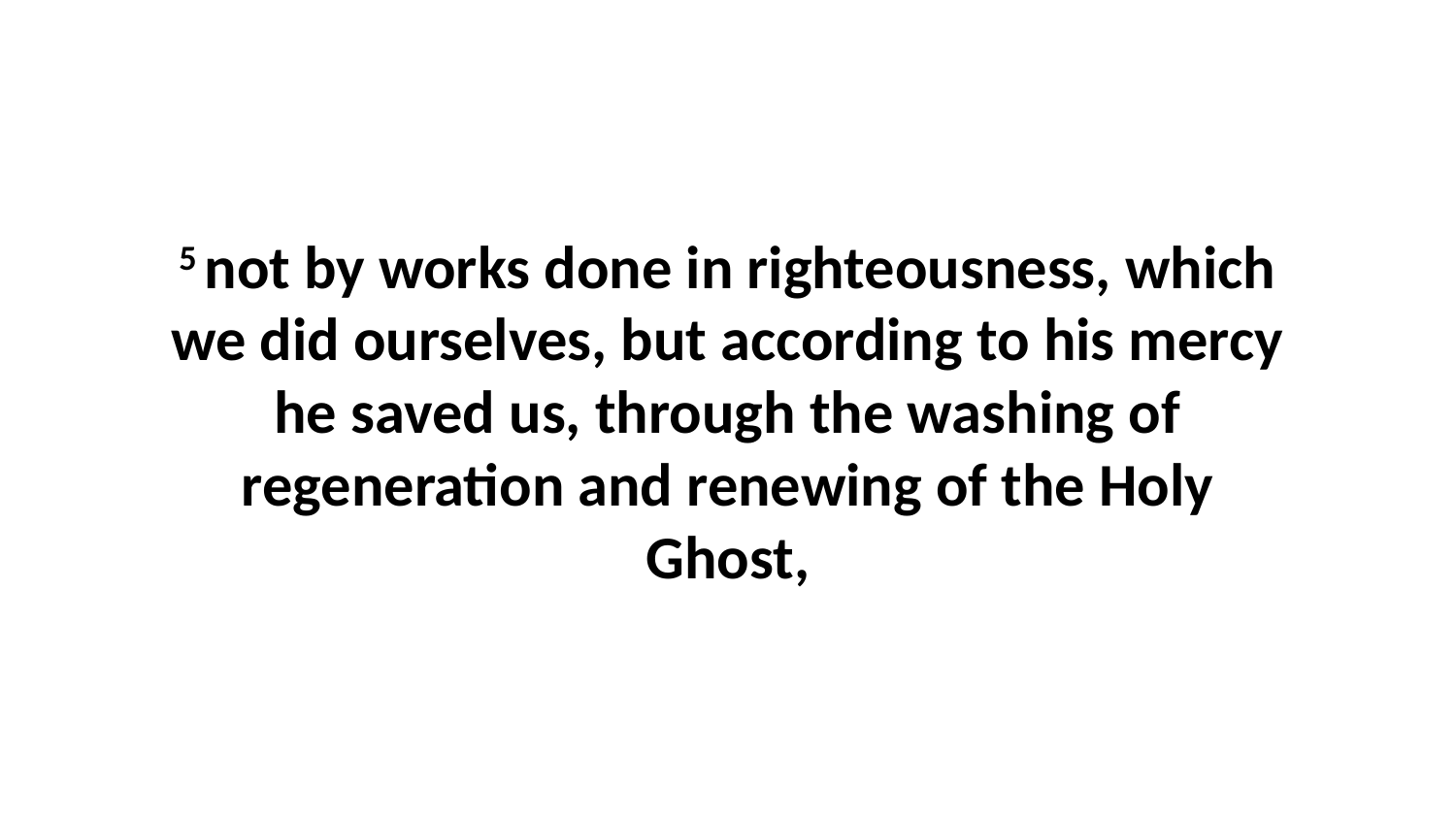

5 not by works done in righteousness, which we did ourselves, but according to his mercy he saved us, through the washing of regeneration and renewing of the Holy Ghost,